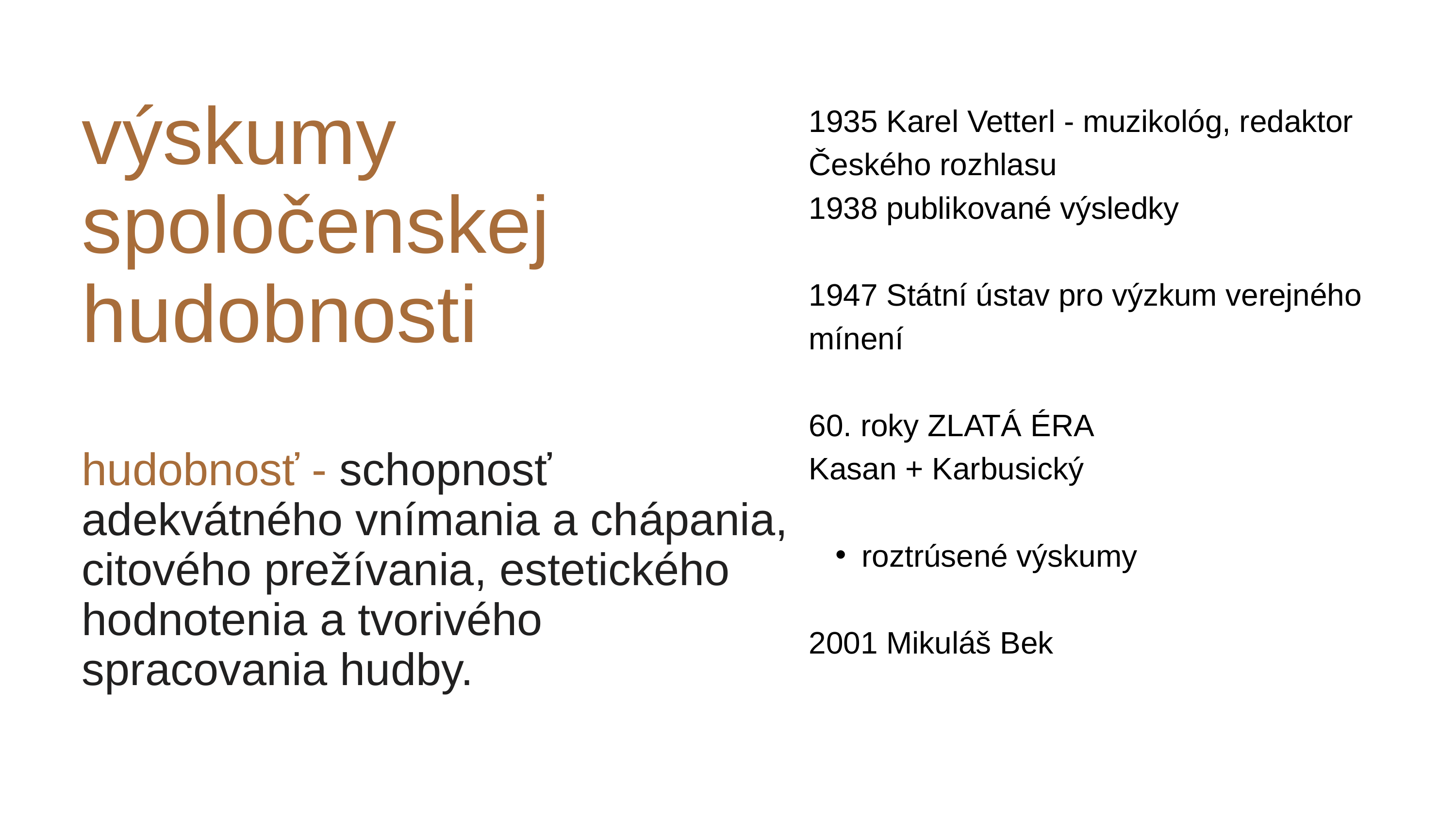

výskumy spoločenskej hudobnosti
1935 Karel Vetterl - muzikológ, redaktor Českého rozhlasu
1938 publikované výsledky

1947 Státní ústav pro výzkum verejného mínení

60. roky ZLATÁ ÉRA
Kasan + Karbusický

roztrúsené výskumy

2001 Mikuláš Bek

hudobnosť - schopnosť adekvátného vnímania a chápania, citového prežívania, estetického hodnotenia a tvorivého spracovania hudby.